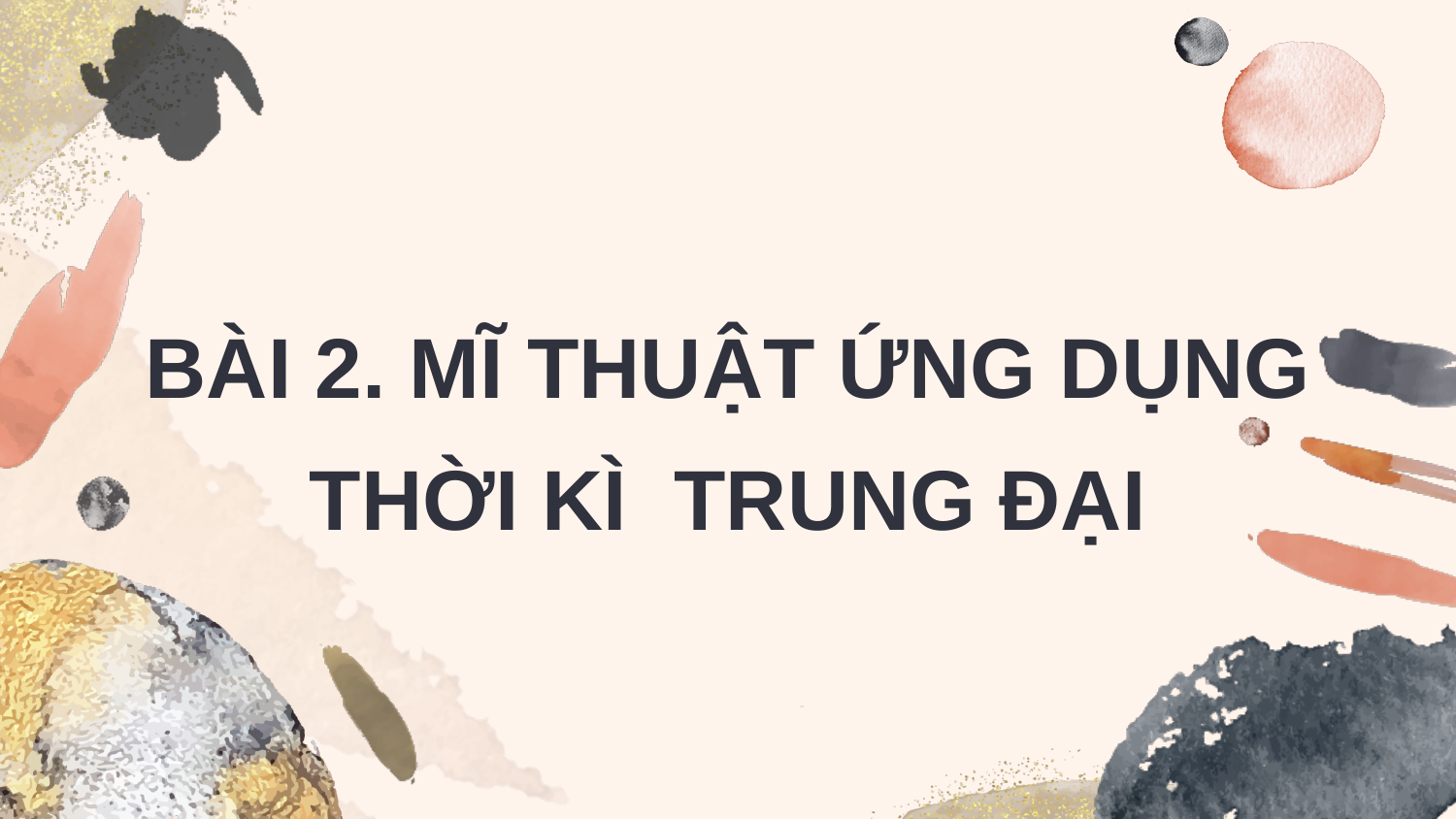

BÀI 2. MĨ THUẬT ỨNG DỤNG THỜI KÌ  TRUNG ĐẠI